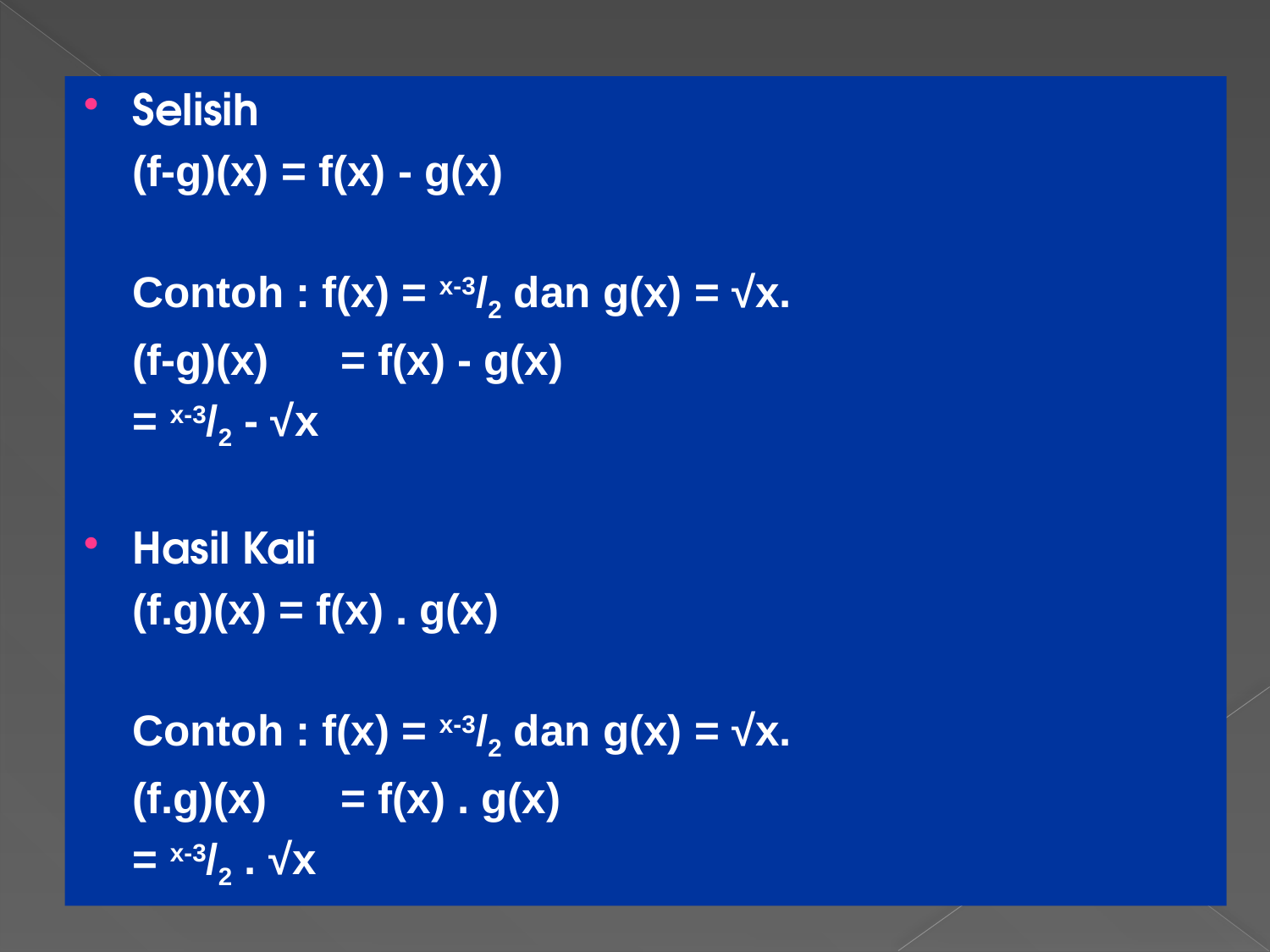

Selisih
	(f-g)(x) = f(x) - g(x)

	Contoh : f(x) = x-3/2 dan g(x) = √x.
	(f-g)(x) 	= f(x) - g(x)
			= x-3/2 - √x

Hasil Kali
	(f.g)(x) = f(x) . g(x)

	Contoh : f(x) = x-3/2 dan g(x) = √x.
	(f.g)(x) 	= f(x) . g(x)
			= x-3/2 . √x